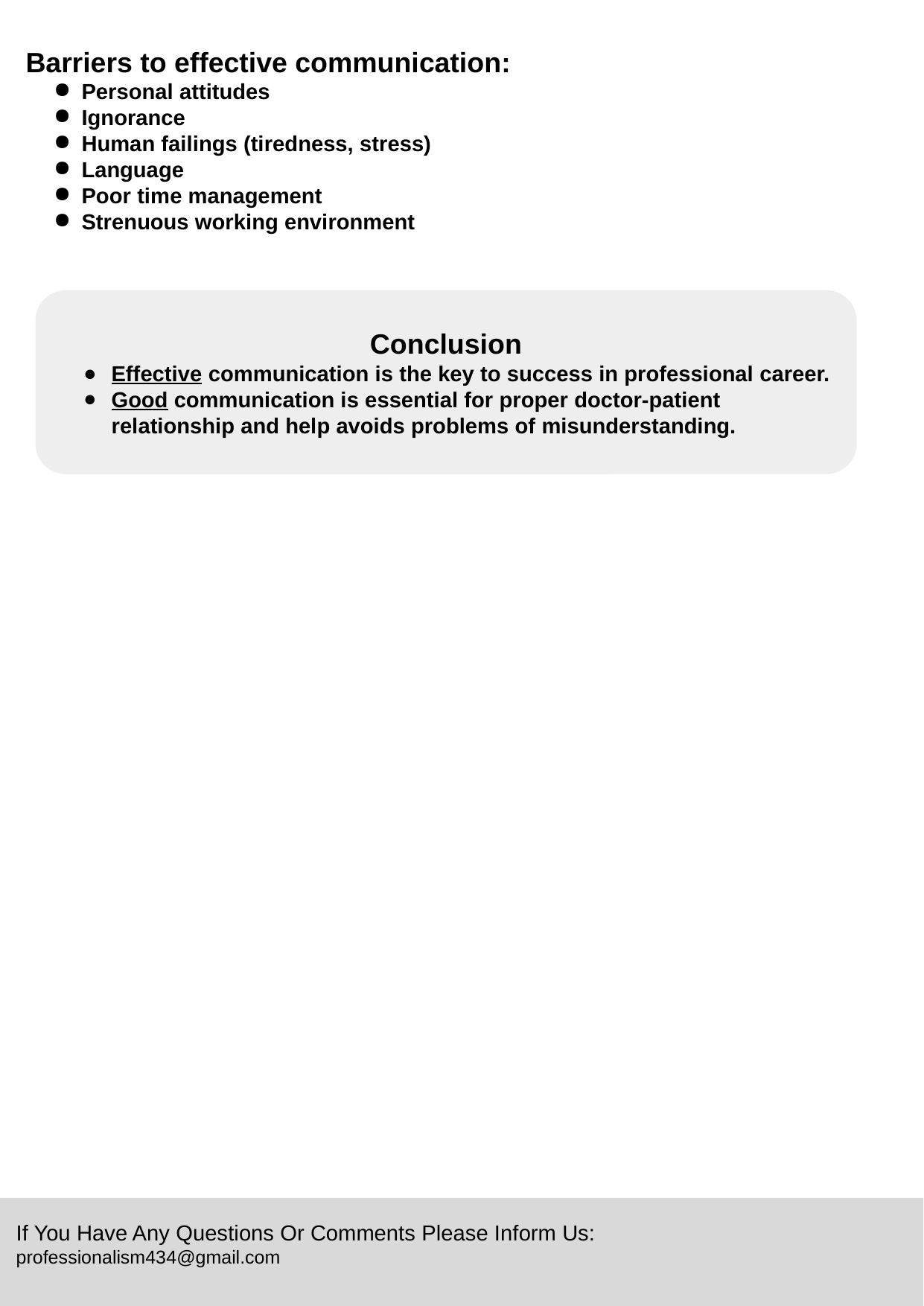

Barriers to effective communication:
Personal attitudes
Ignorance
Human failings (tiredness, stress)
Language
Poor time management
Strenuous working environment

Conclusion
Effective communication is the key to success in professional career.
Good communication is essential for proper doctor-patient relationship and help avoids problems of misunderstanding.

If You Have Any Questions Or Comments Please Inform Us:
professionalism434@gmail.com